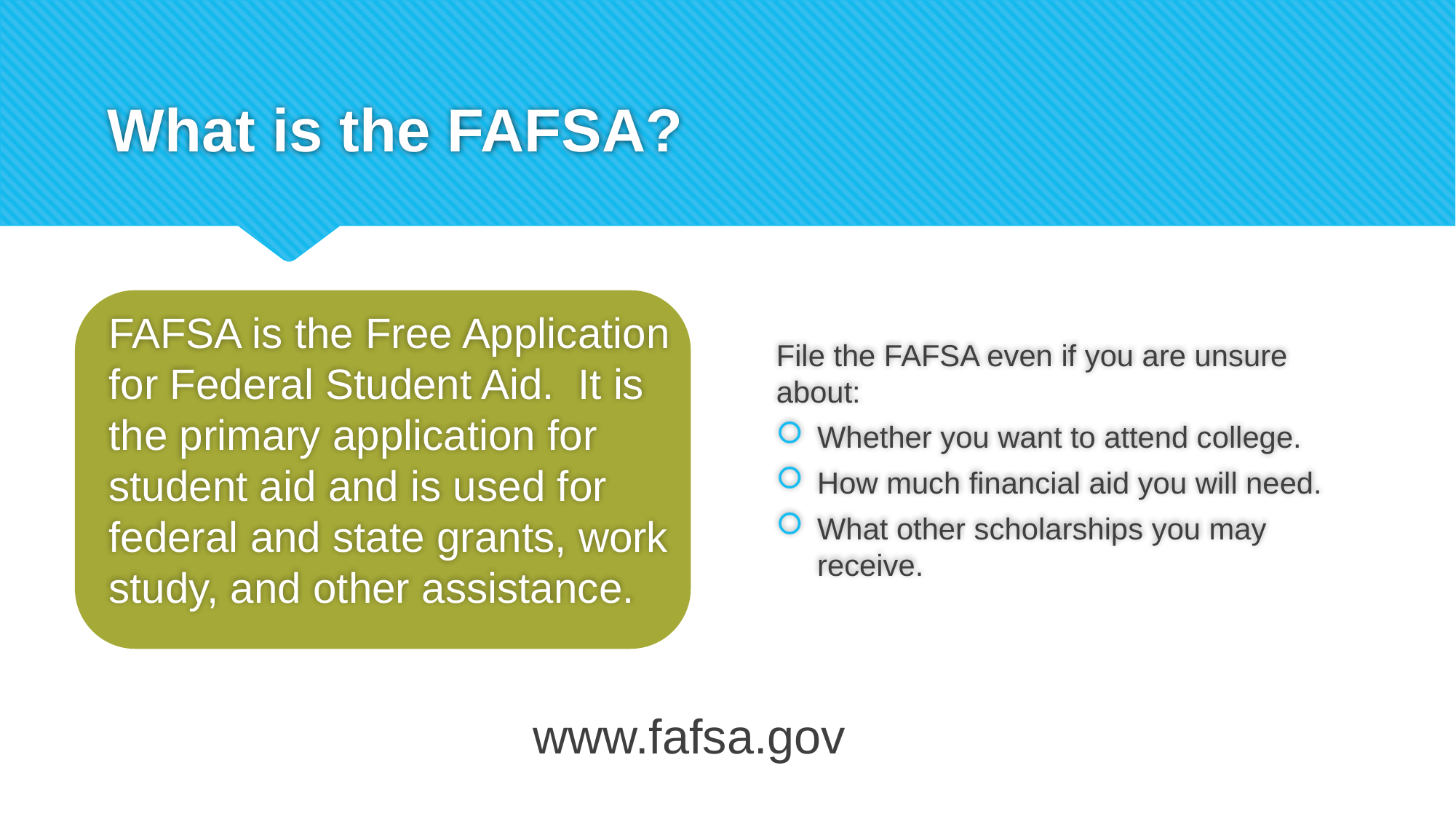

# What is the FAFSA?
FAFSA is the Free Application for Federal Student Aid.  It is the primary application for student aid and is used for federal and state grants, work study, and other assistance.

File the FAFSA even if you are unsure about:
Whether you want to attend college.
How much financial aid you will need.
What other scholarships you may receive.

www.fafsa.gov